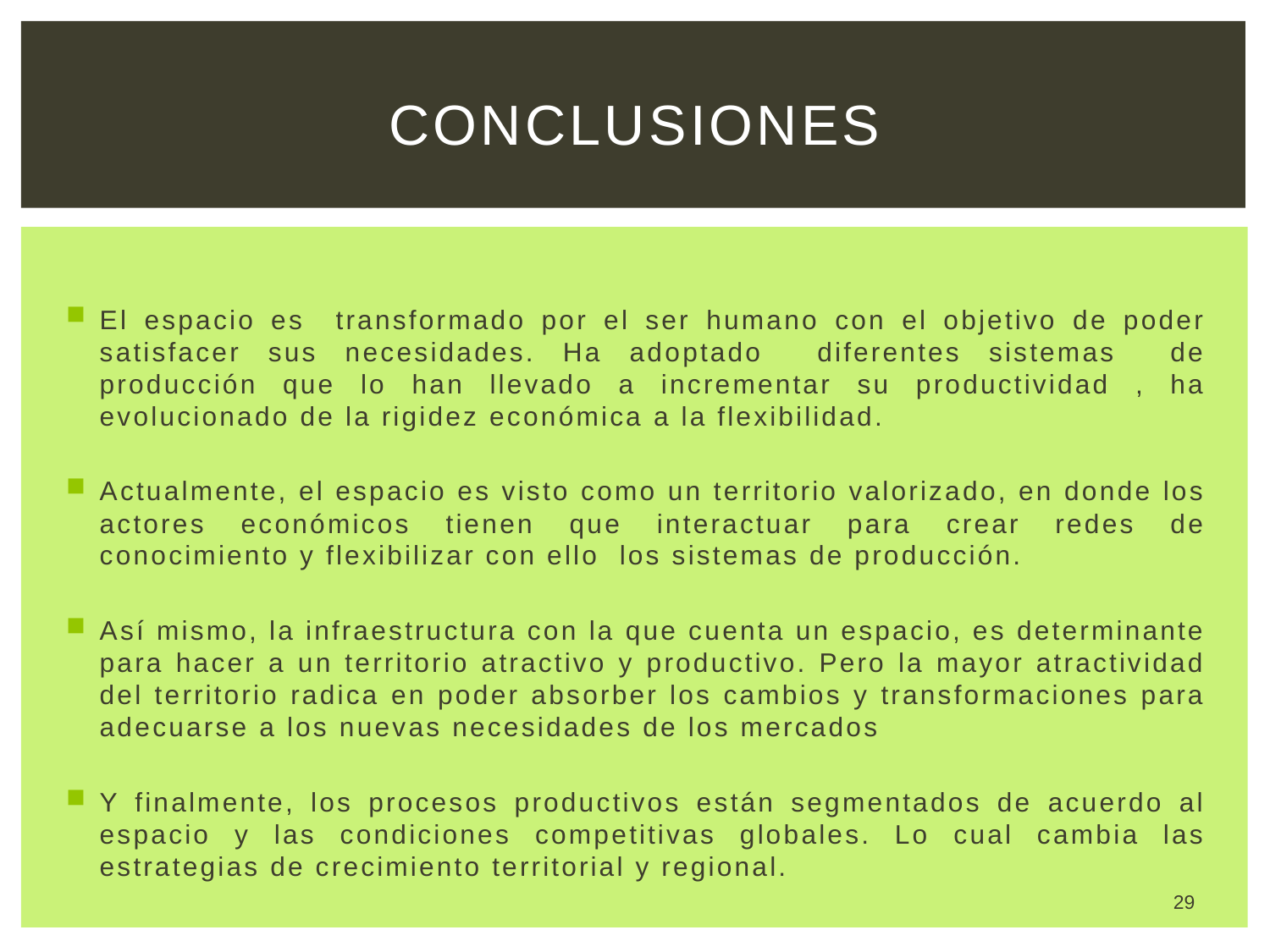

# CONCLUSIONES
El espacio es  transformado por el ser humano con el objetivo de poder satisfacer sus necesidades. Ha adoptado  diferentes sistemas  de producción que lo han llevado a incrementar su productividad , ha evolucionado de la rigidez económica a la flexibilidad.

Actualmente, el espacio es visto como un territorio valorizado, en donde los actores económicos tienen que interactuar para crear redes de conocimiento y flexibilizar con ello  los sistemas de producción.

Así mismo, la infraestructura con la que cuenta un espacio, es determinante para hacer a un territorio atractivo y productivo. Pero la mayor atractividad del territorio radica en poder absorber los cambios y transformaciones para adecuarse a los nuevas necesidades de los mercados

Y finalmente, los procesos productivos están segmentados de acuerdo al espacio y las condiciones competitivas globales. Lo cual cambia las estrategias de crecimiento territorial y regional.
29